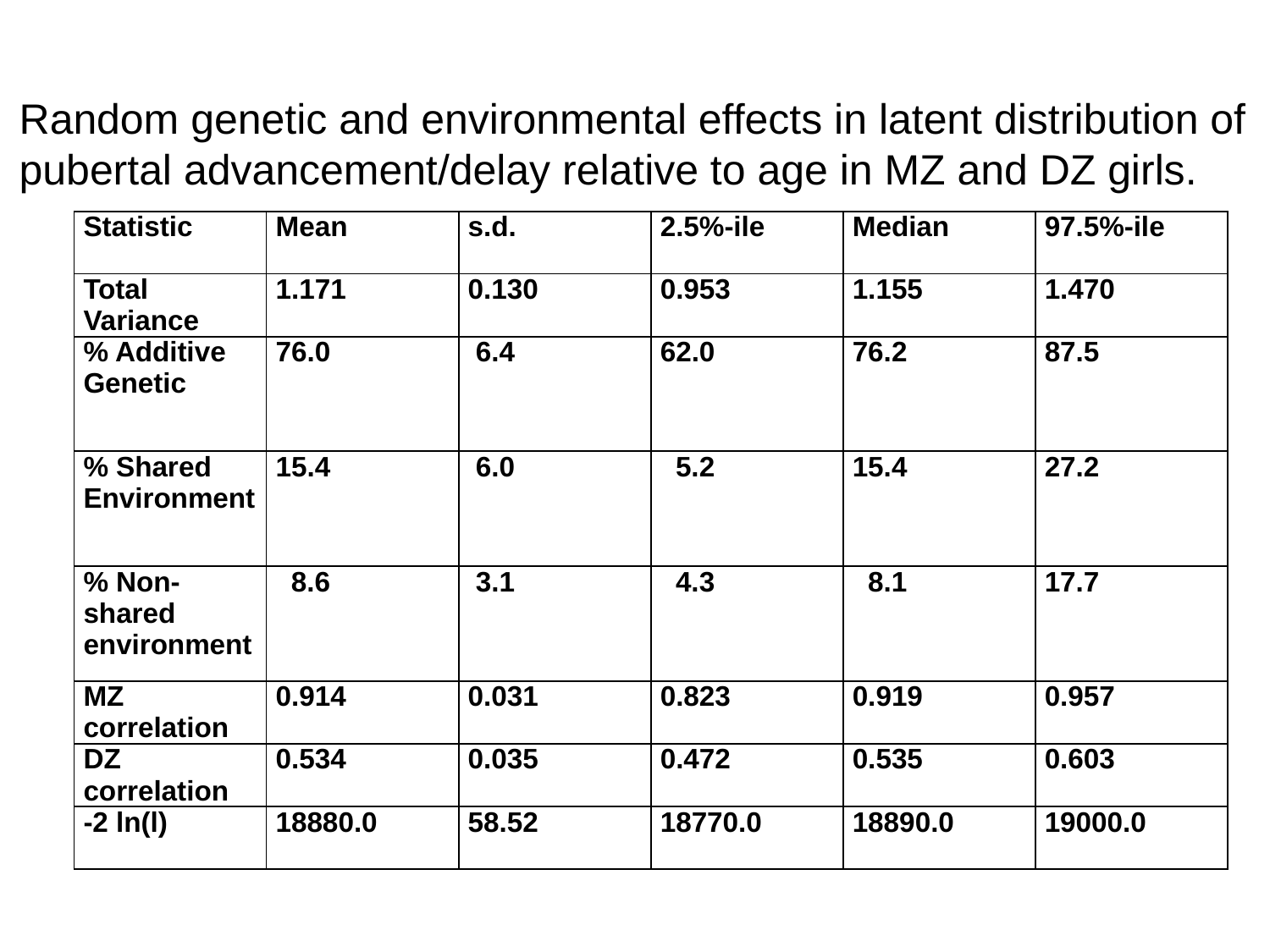

Random genetic and environmental effects in latent distribution of
pubertal advancement/delay relative to age in MZ and DZ girls.

| Statistic | Mean | s.d. | 2.5%-ile | Median | 97.5%-ile |
| --- | --- | --- | --- | --- | --- |
| Total Variance | 1.171 | 0.130 | 0.953 | 1.155 | 1.470 |
| % Additive Genetic | 76.0 | 6.4 | 62.0 | 76.2 | 87.5 |
| % Shared Environment | 15.4 | 6.0 | 5.2 | 15.4 | 27.2 |
| % Non-shared environment | 8.6 | 3.1 | 4.3 | 8.1 | 17.7 |
| MZ correlation | 0.914 | 0.031 | 0.823 | 0.919 | 0.957 |
| DZ correlation | 0.534 | 0.035 | 0.472 | 0.535 | 0.603 |
| -2 ln(l) | 18880.0 | 58.52 | 18770.0 | 18890.0 | 19000.0 |